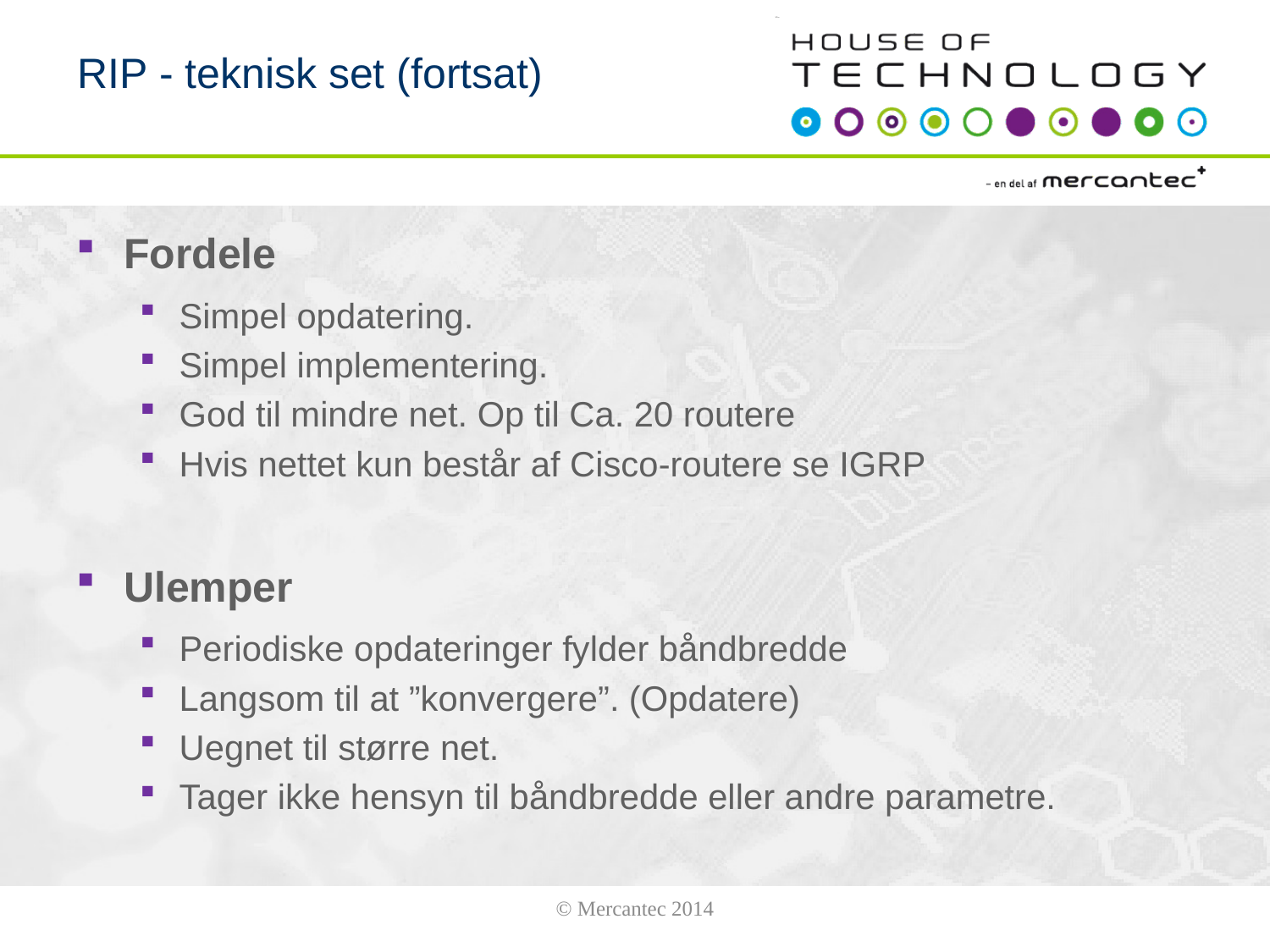

# RIP - teknisk set (fortsat)
Fordele
Simpel opdatering.
Simpel implementering.
God til mindre net. Op til Ca. 20 routere
Hvis nettet kun består af Cisco-routere se IGRP

Ulemper
Periodiske opdateringer fylder båndbredde
Langsom til at ”konvergere”. (Opdatere)
Uegnet til større net.
Tager ikke hensyn til båndbredde eller andre parametre.

© Mercantec 2014